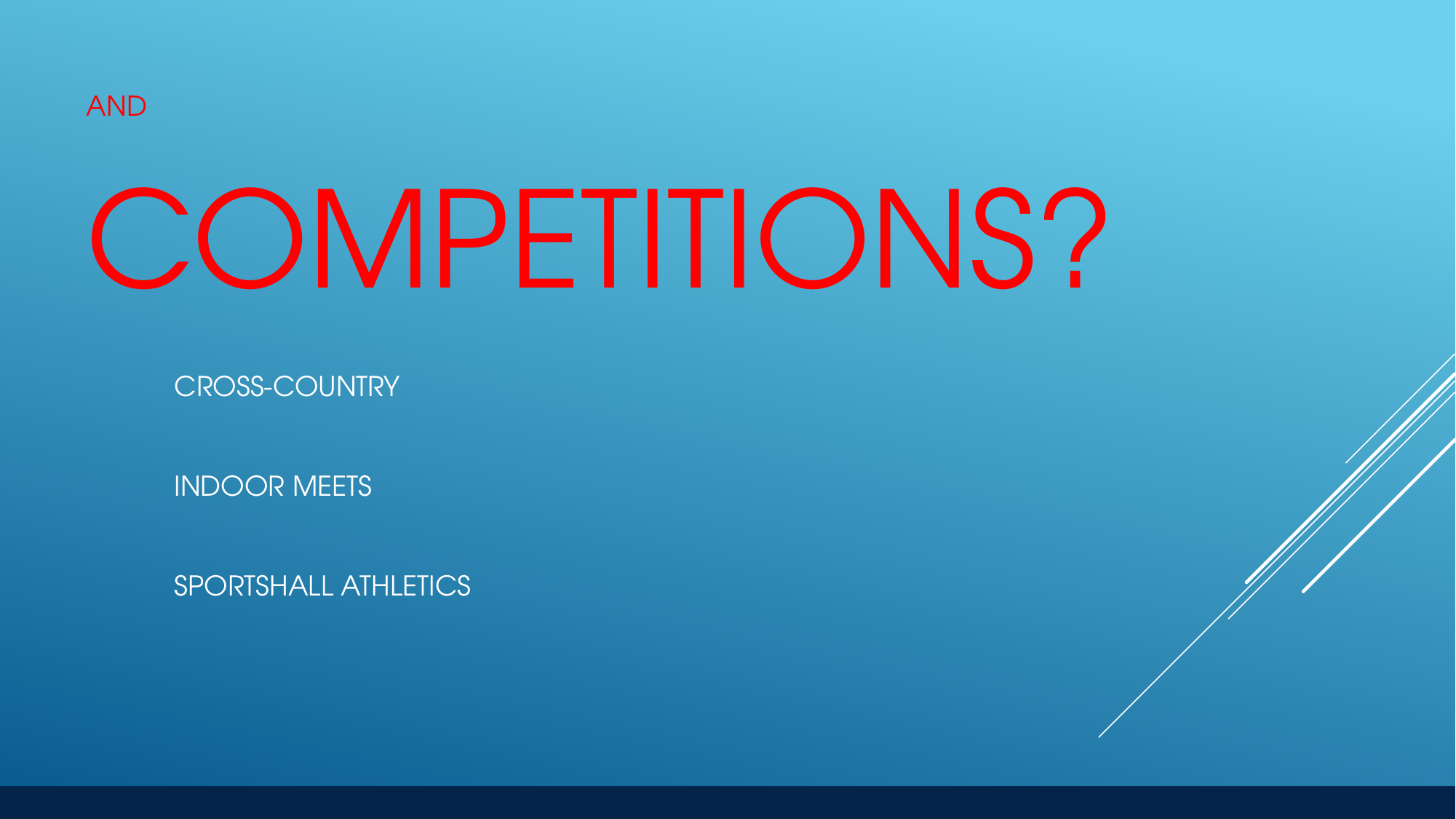

AND

COMPETITIONS?
CROSS-COUNTRY
INDOOR MEETS
SPORTSHALL ATHLETICS